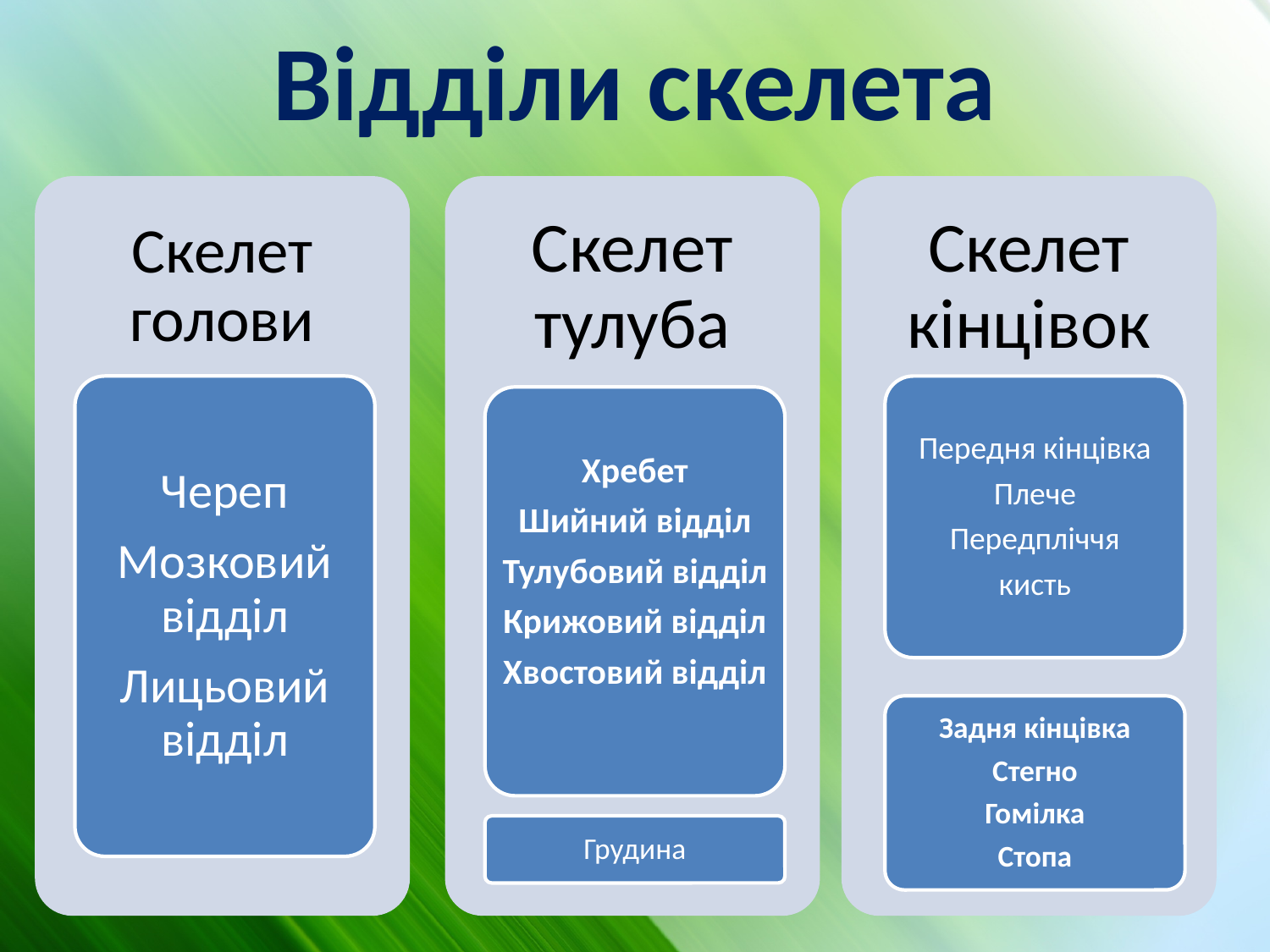

# Відділи скелета
Скелет голови
Череп
Мозковий відділ
Лицьовий відділ
Скелет тулуба
Хребет
Шийний відділ
Тулубовий відділ
Крижовий відділ
Хвостовий відділ

Грудина
Скелет кінцівок
Передня кінцівка
Плече
Передпліччя
кисть
Задня кінцівка
Стегно
Гомілка
Стопа